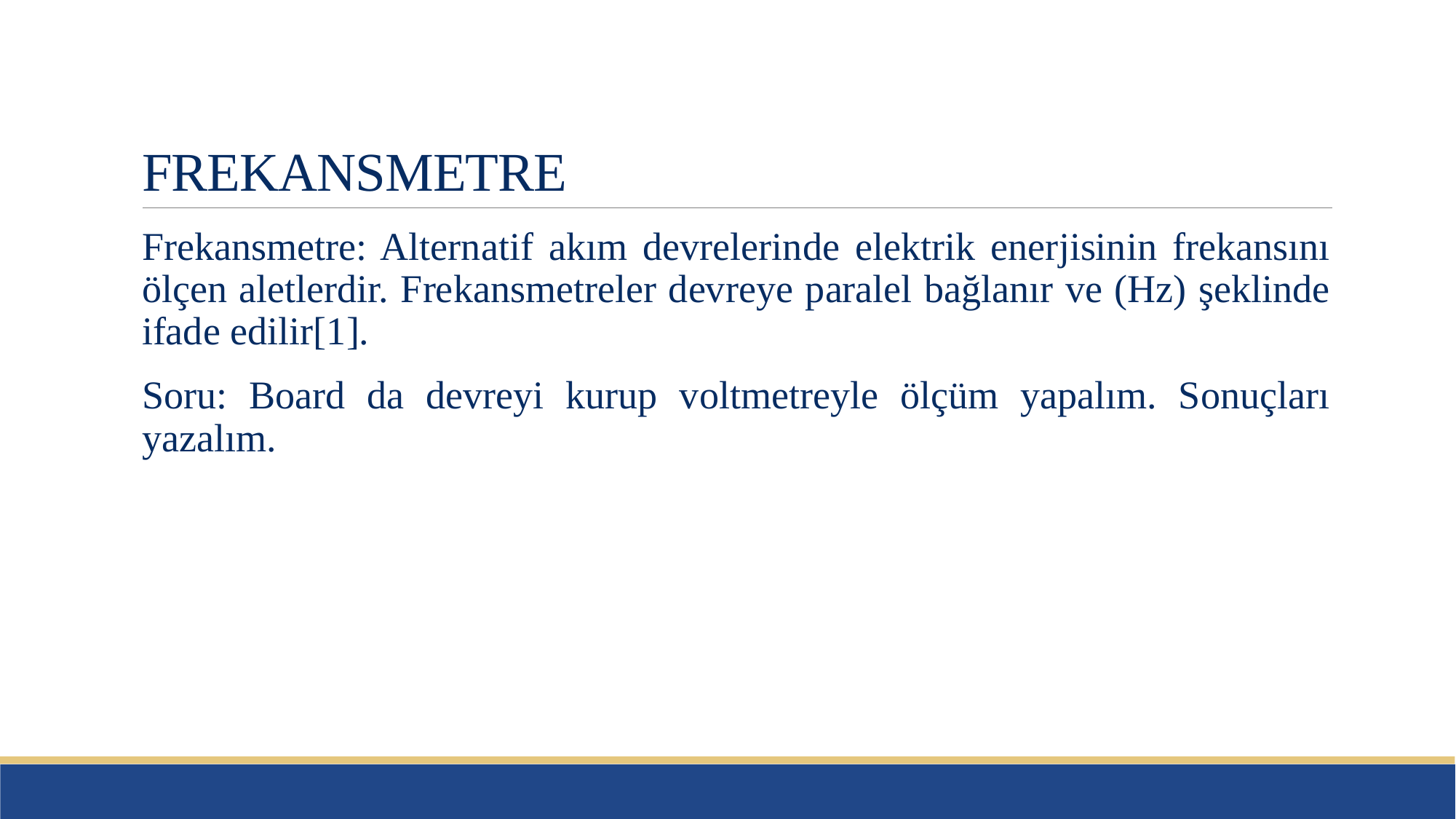

# FREKANSMETRE
Frekansmetre: Alternatif akım devrelerinde elektrik enerjisinin frekansını ölçen aletlerdir. Frekansmetreler devreye paralel bağlanır ve (Hz) şeklinde ifade edilir[1].
Soru: Board da devreyi kurup voltmetreyle ölçüm yapalım. Sonuçları yazalım.